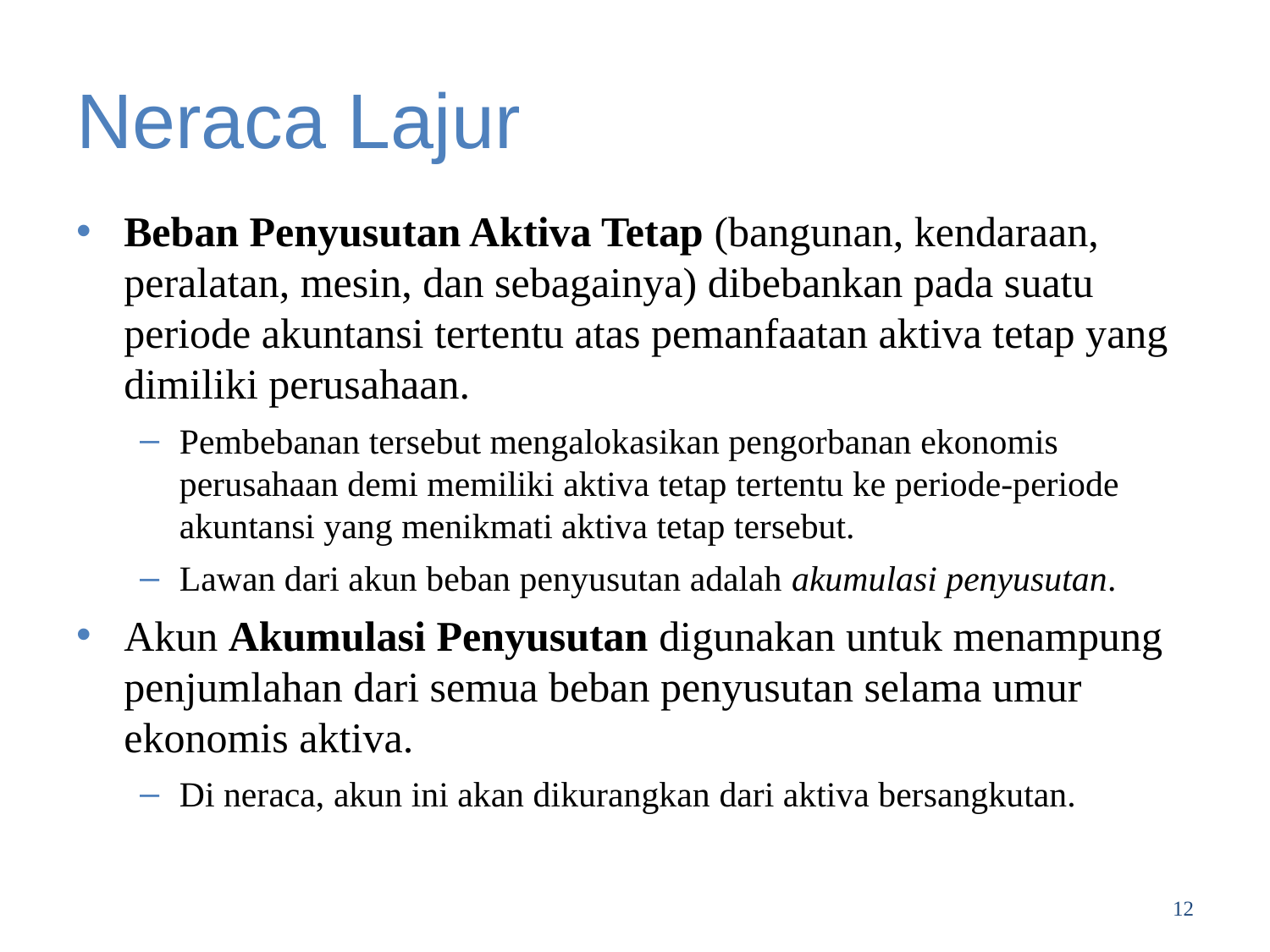

# Neraca Lajur
Beban Penyusutan Aktiva Tetap (bangunan, kendaraan, peralatan, mesin, dan sebagainya) dibebankan pada suatu periode akuntansi tertentu atas pemanfaatan aktiva tetap yang dimiliki perusahaan.
Pembebanan tersebut mengalokasikan pengorbanan ekonomis perusahaan demi memiliki aktiva tetap tertentu ke periode-periode akuntansi yang menikmati aktiva tetap tersebut.
Lawan dari akun beban penyusutan adalah akumulasi penyusutan.
Akun Akumulasi Penyusutan digunakan untuk menampung penjumlahan dari semua beban penyusutan selama umur ekonomis aktiva.
Di neraca, akun ini akan dikurangkan dari aktiva bersangkutan.
12